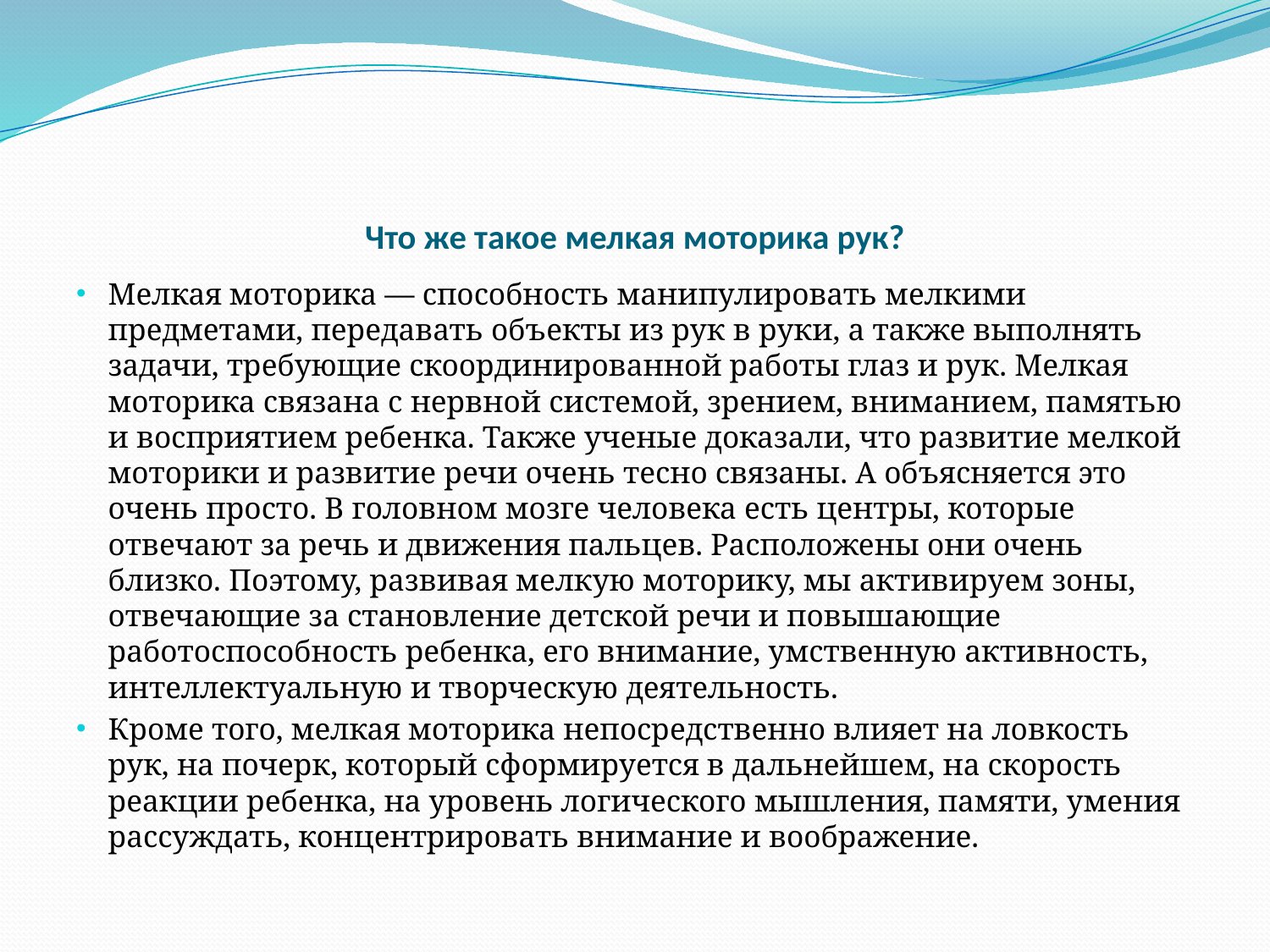

# Что же такое мелкая моторика рук?
Мелкая моторика — способность манипулировать мелкими предметами, передавать объекты из рук в руки, а также выполнять задачи, требующие скоординированной работы глаз и рук. Мелкая моторика связана с нервной системой, зрением, вниманием, памятью и восприятием ребенка. Также ученые доказали, что развитие мелкой моторики и развитие речи очень тесно связаны. А объясняется это очень просто. В головном мозге человека есть центры, которые отвечают за речь и движения пальцев. Расположены они очень близко. Поэтому, развивая мелкую моторику, мы активируем зоны, отвечающие за становление детской речи и повышающие работоспособность ребенка, его внимание, умственную активность, интеллектуальную и творческую деятельность.
Кроме того, мелкая моторика непосредственно влияет на ловкость рук, на почерк, который сформируется в дальнейшем, на скорость реакции ребенка, на уровень логического мышления, памяти, умения рассуждать, концентрировать внимание и воображение.